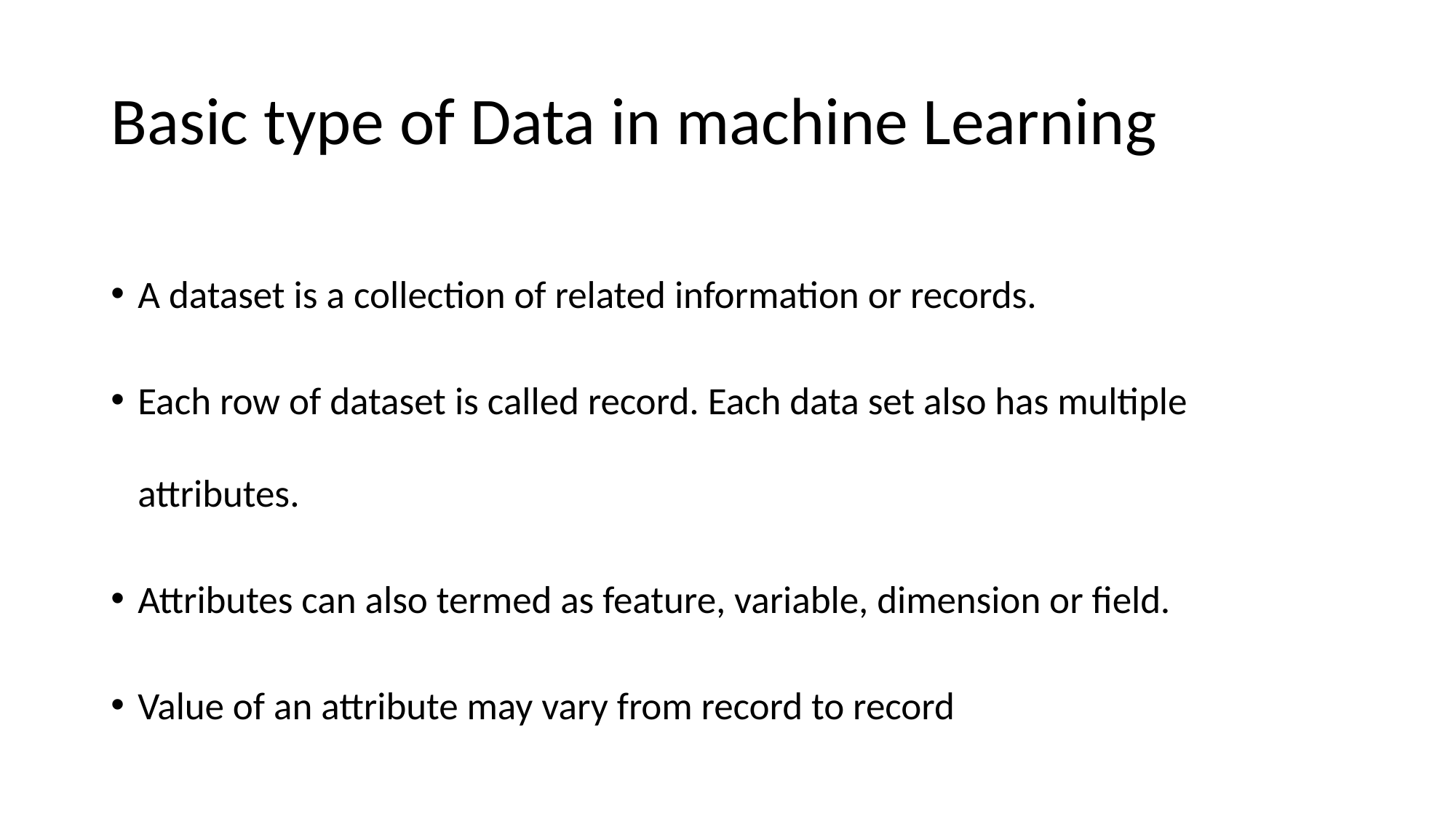

# Basic type of Data in machine Learning
A dataset is a collection of related information or records.
Each row of dataset is called record. Each data set also has multiple attributes.
Attributes can also termed as feature, variable, dimension or field.
Value of an attribute may vary from record to record